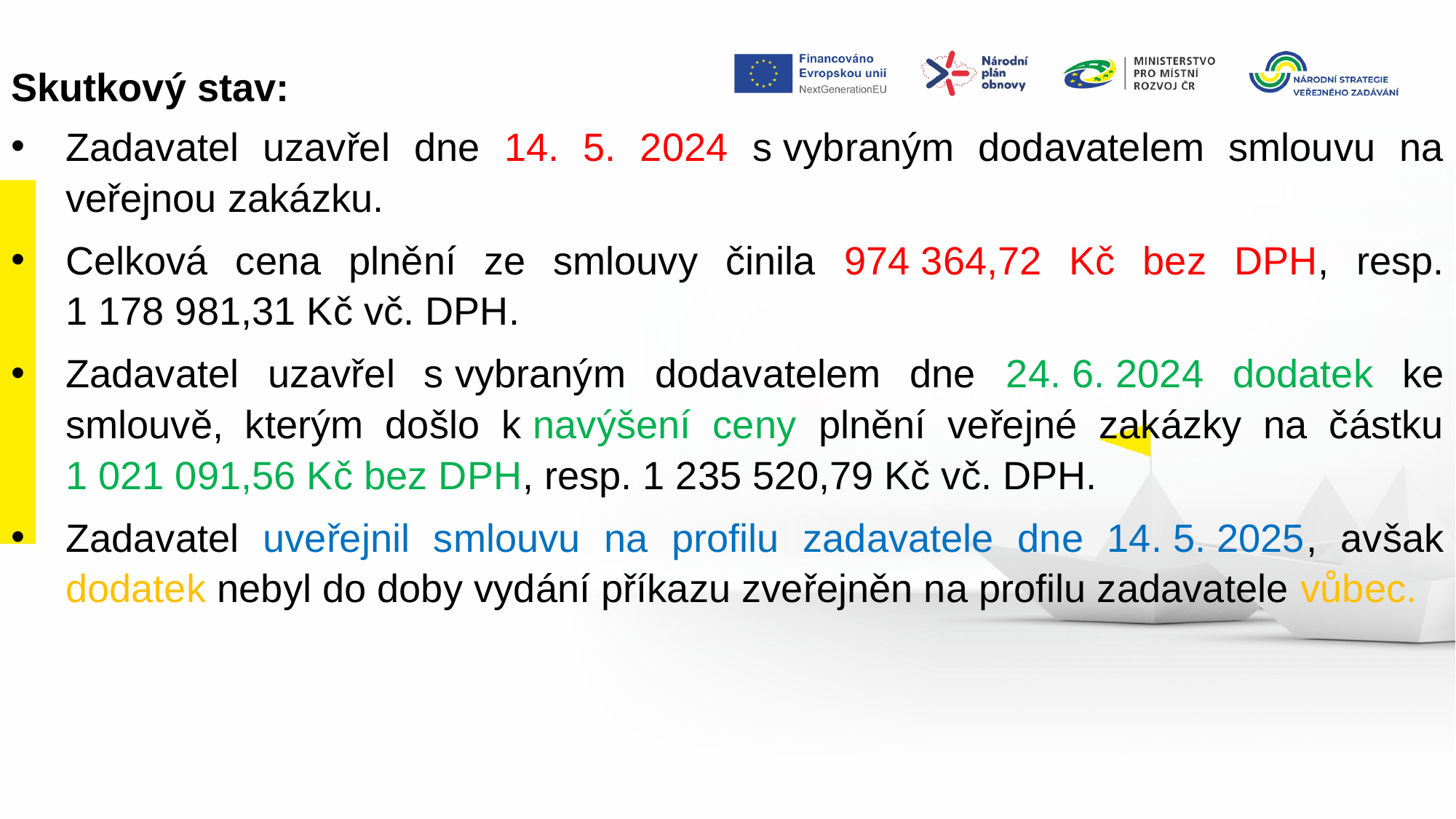

Skutkový stav:
Zadavatel uzavřel dne 14. 5. 2024 s vybraným dodavatelem smlouvu na veřejnou zakázku.
Celková cena plnění ze smlouvy činila 974 364,72 Kč bez DPH, resp. 1 178 981,31 Kč vč. DPH.
Zadavatel uzavřel s vybraným dodavatelem dne 24. 6. 2024 dodatek ke smlouvě, kterým došlo k navýšení ceny plnění veřejné zakázky na částku 1 021 091,56 Kč bez DPH, resp. 1 235 520,79 Kč vč. DPH.
Zadavatel uveřejnil smlouvu na profilu zadavatele dne 14. 5. 2025, avšak dodatek nebyl do doby vydání příkazu zveřejněn na profilu zadavatele vůbec.